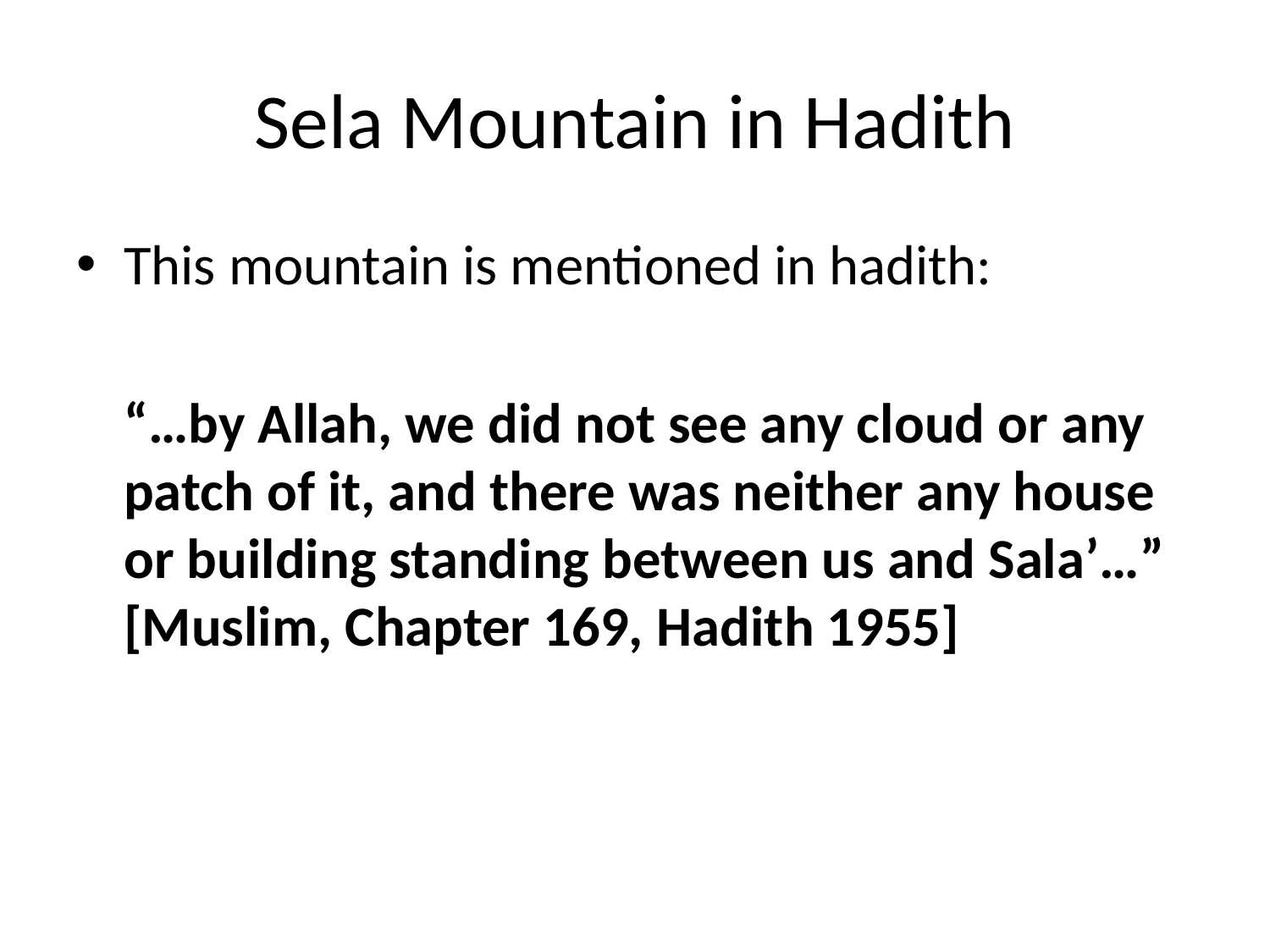

# Sela Mountain in Hadith
This mountain is mentioned in hadith:

	“…by Allah, we did not see any cloud or any patch of it, and there was neither any house or building standing between us and Sala’…” [Muslim, Chapter 169, Hadith 1955]